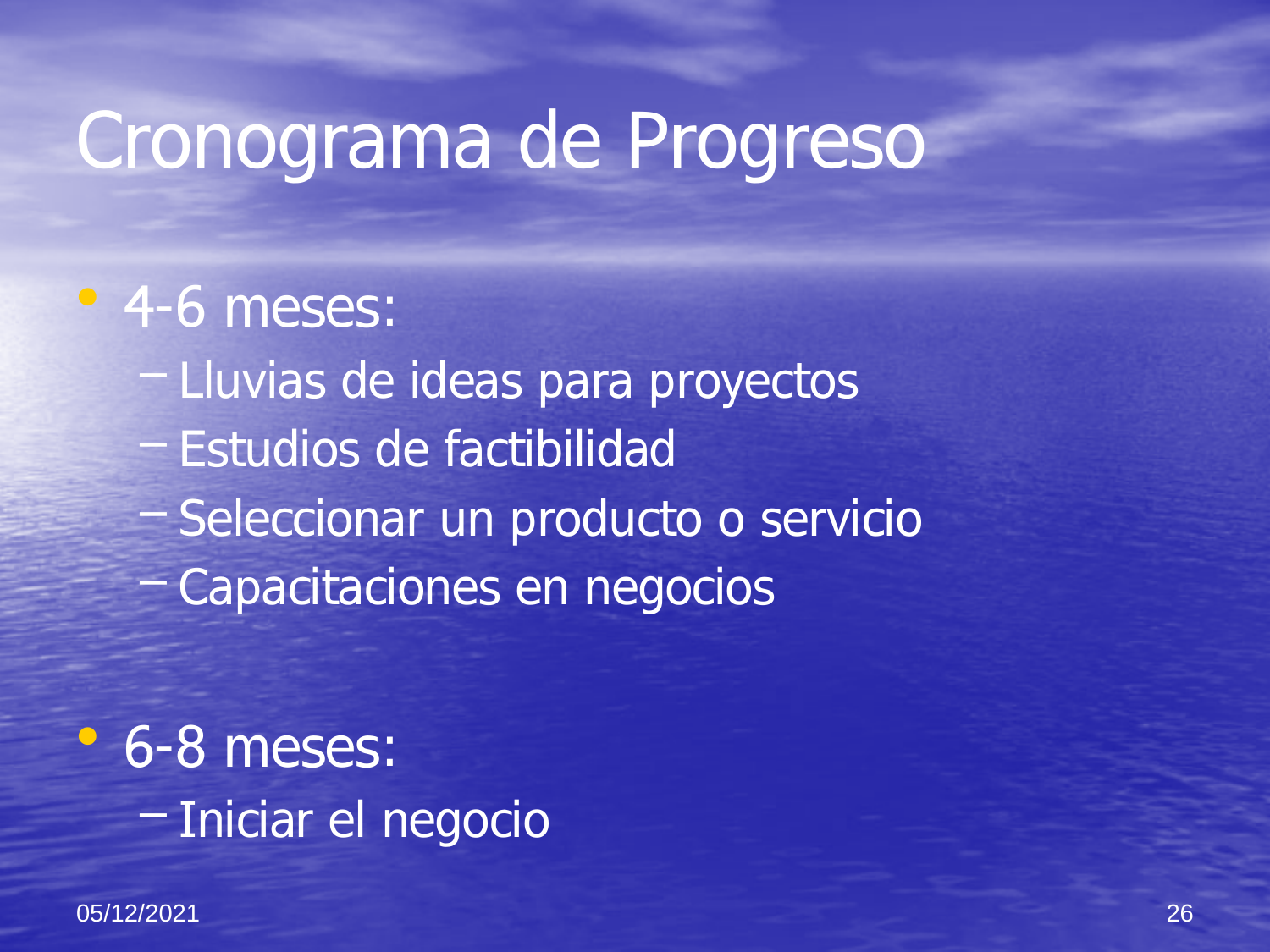

# Cronograma de Progreso
4-6 meses:
Lluvias de ideas para proyectos
Estudios de factibilidad
Seleccionar un producto o servicio
Capacitaciones en negocios

6-8 meses:
Iniciar el negocio
05/12/2021
26